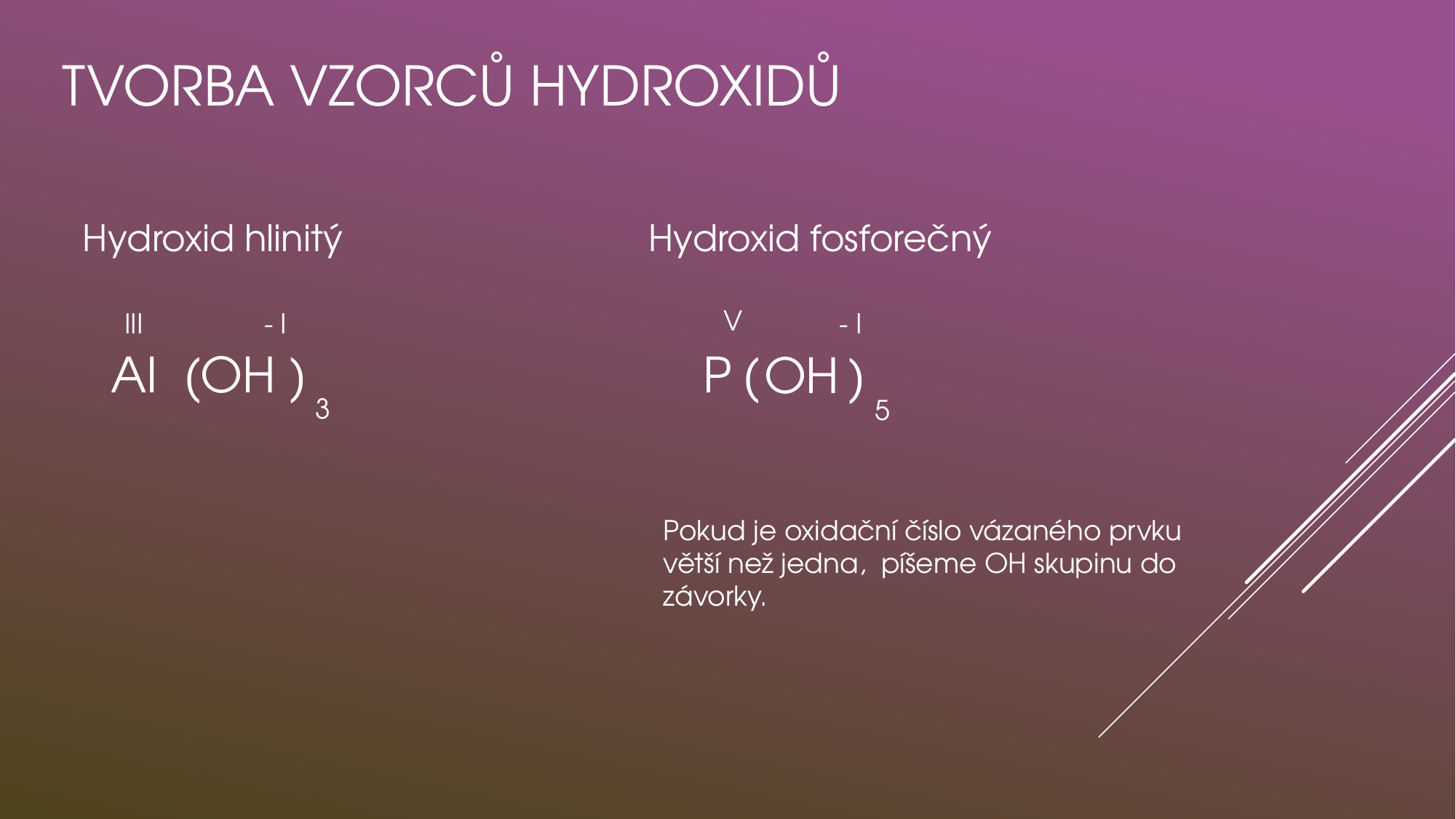

# Tvorba vzorců hydroxidů
Hydroxid hlinitý
Hydroxid fosforečný
V
III
- I
- I
(
P
(
)
OH
Al
OH
)
3
5
Pokud je oxidační číslo vázaného prvku větší než jedna,  píšeme OH skupinu do závorky.